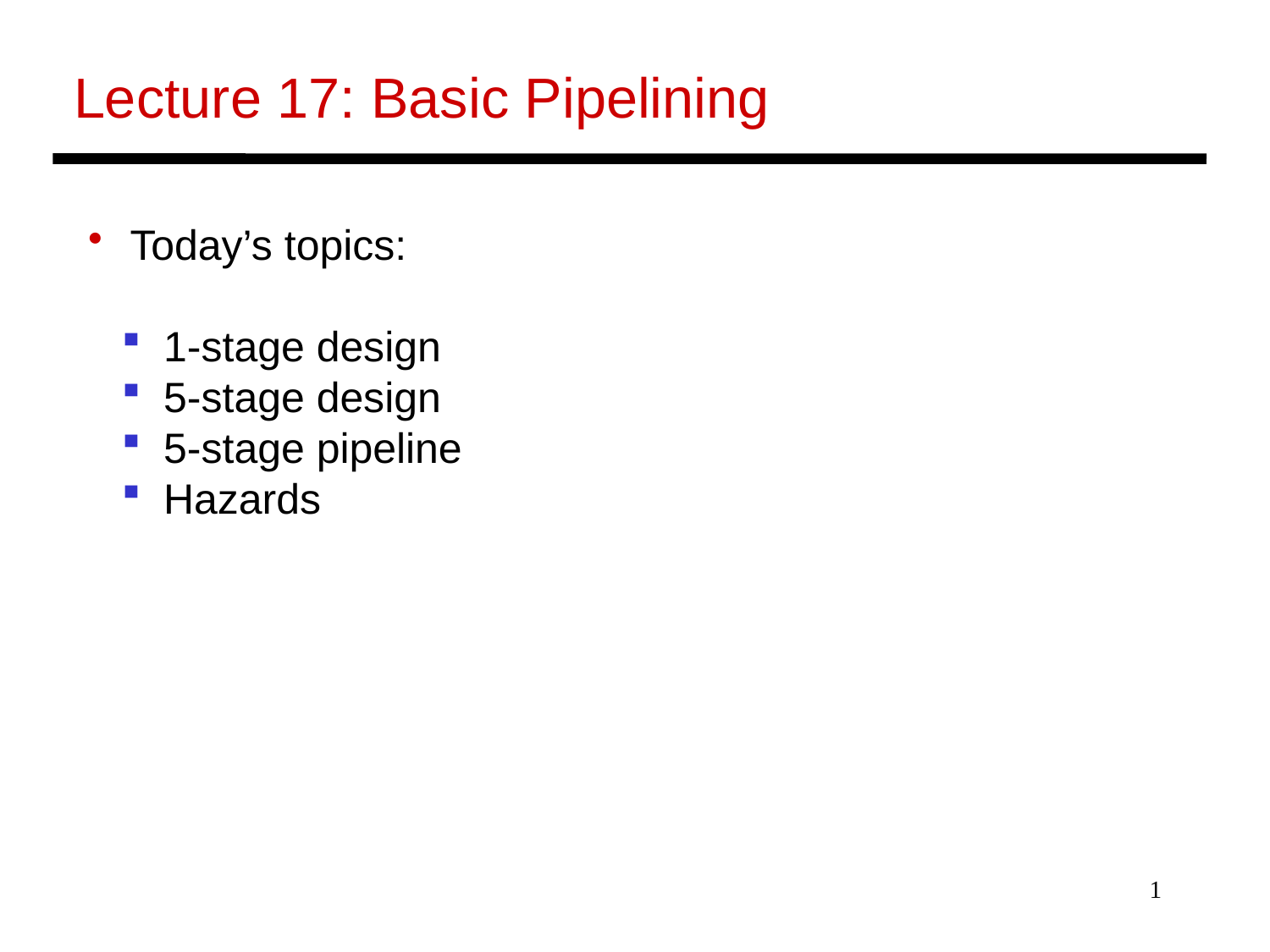

Lecture 17: Basic Pipelining

 Today’s topics:

 1-stage design
 5-stage design
 5-stage pipeline
 Hazards

1